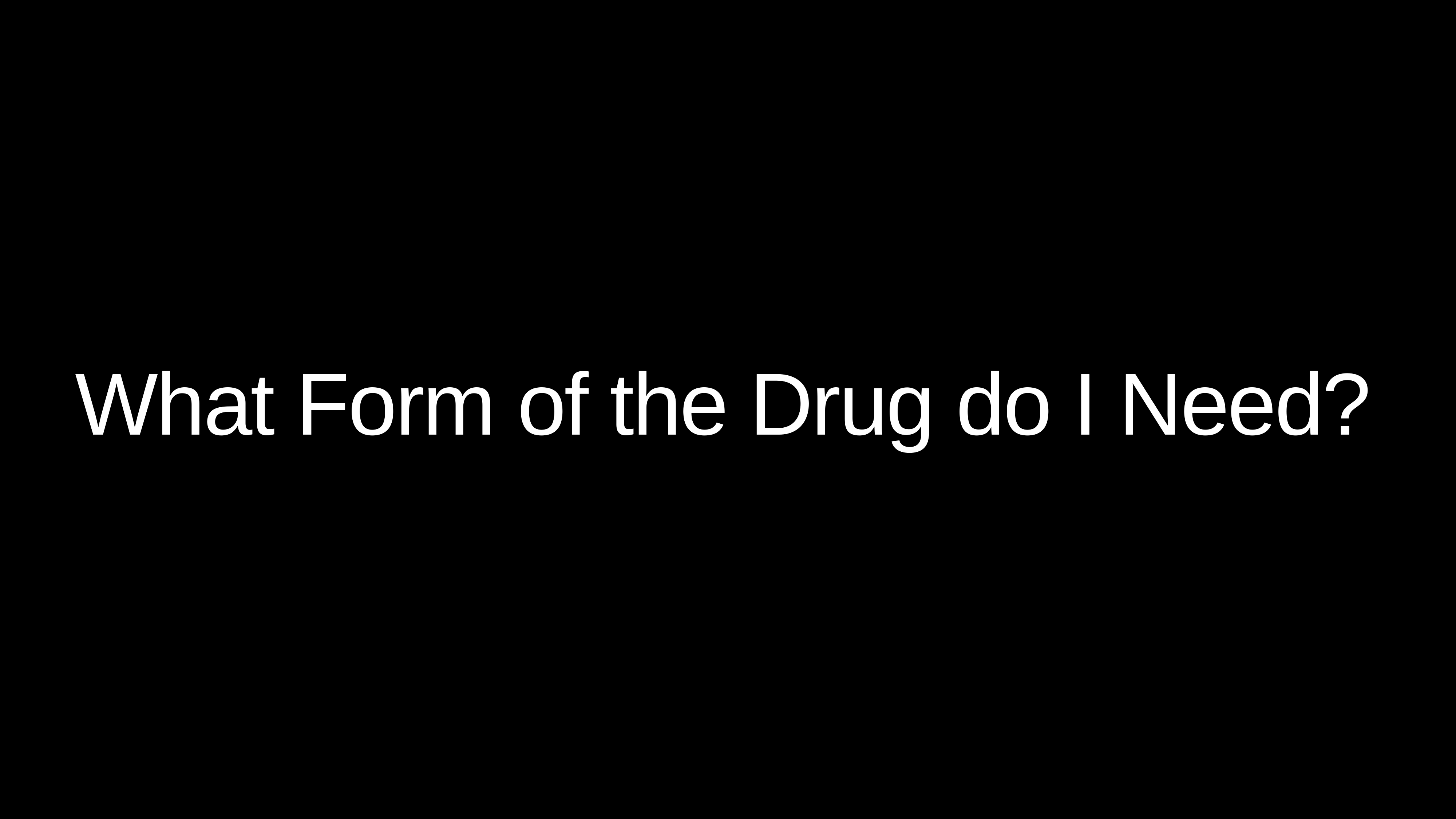

# What Form of the Drug do I Need?